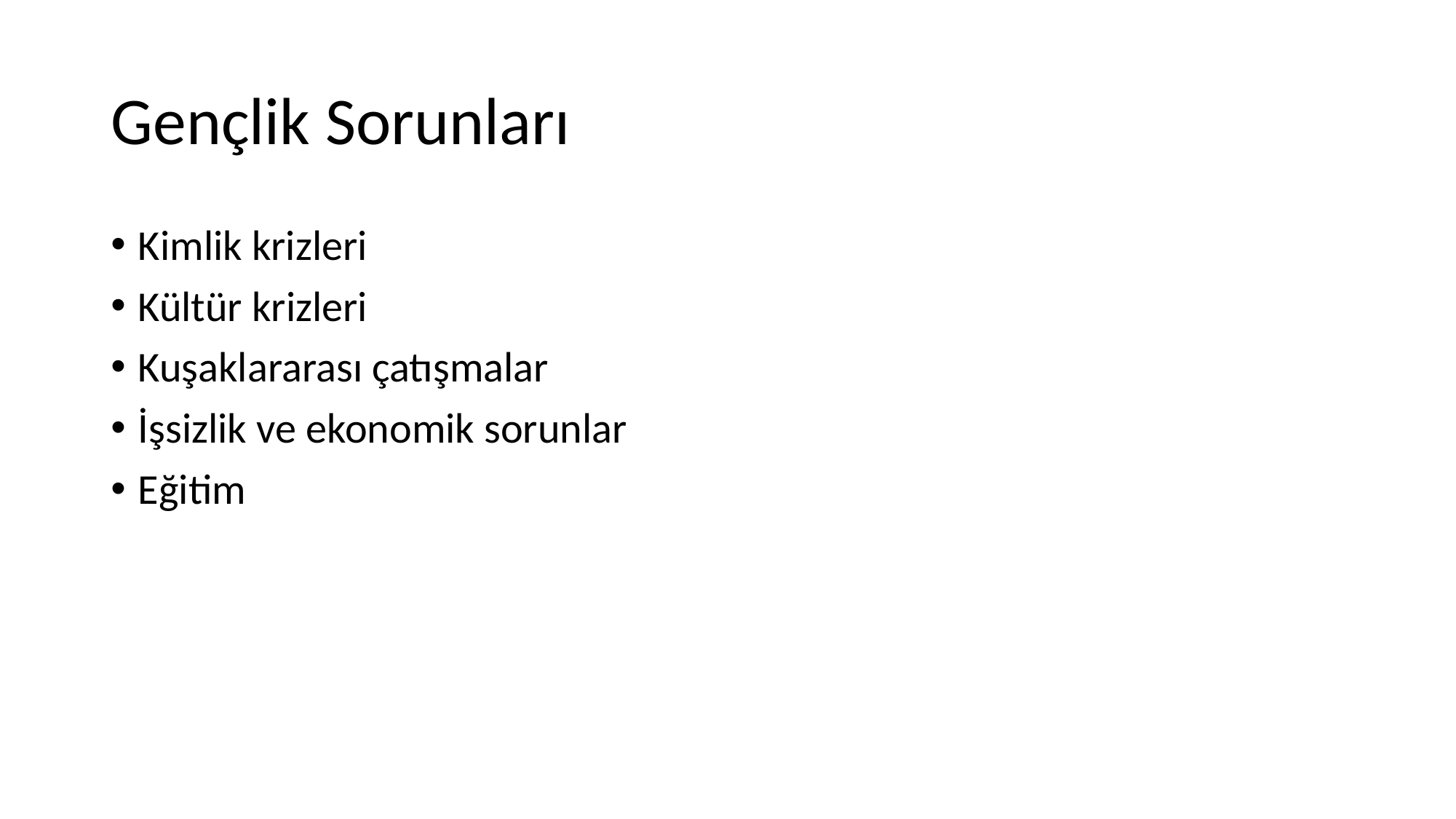

# Gençlik Sorunları
Kimlik krizleri
Kültür krizleri
Kuşaklararası çatışmalar
İşsizlik ve ekonomik sorunlar
Eğitim